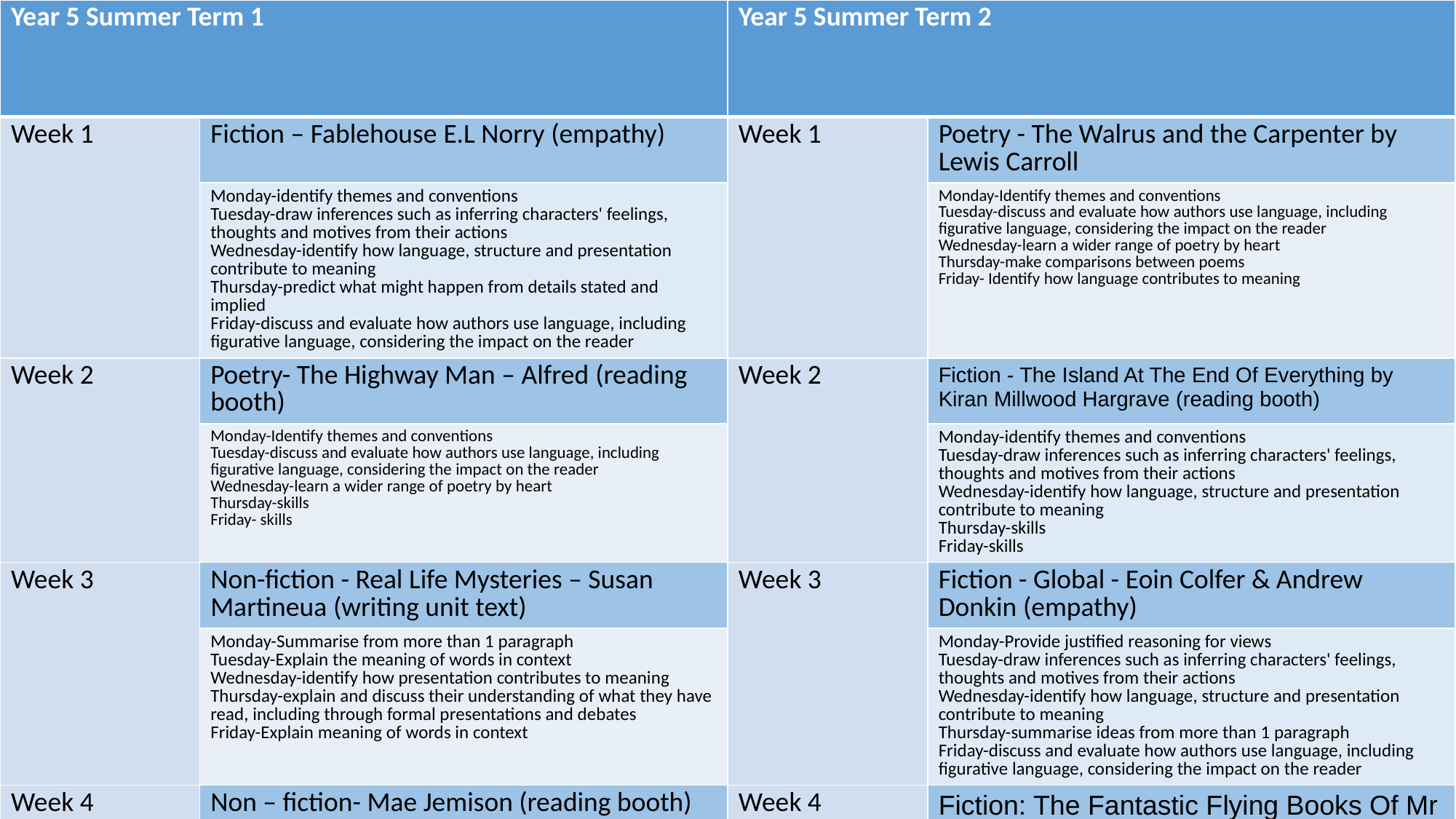

| Year 5 Summer Term 1 |  | Year 5 Summer Term 2 |  |
| --- | --- | --- | --- |
| Week 1 | Fiction – Fablehouse E.L Norry (empathy) | Week 1 | Poetry - The Walrus and the Carpenter by Lewis Carroll |
|  | Monday-identify themes and conventions Tuesday-draw inferences such as inferring characters' feelings, thoughts and motives from their actions Wednesday-identify how language, structure and presentation contribute to meaning Thursday-predict what might happen from details stated and implied Friday-discuss and evaluate how authors use language, including figurative language, considering the impact on the reader |  | Monday-Identify themes and conventions Tuesday-discuss and evaluate how authors use language, including figurative language, considering the impact on the reader Wednesday-learn a wider range of poetry by heart Thursday-make comparisons between poems Friday- Identify how language contributes to meaning |
| Week 2 | Poetry- The Highway Man – Alfred (reading booth) | Week 2 | Fiction - The Island At The End Of Everything by Kiran Millwood Hargrave (reading booth) |
|  | Monday-Identify themes and conventions Tuesday-discuss and evaluate how authors use language, including figurative language, considering the impact on the reader Wednesday-learn a wider range of poetry by heart Thursday-skills Friday- skills |  | Monday-identify themes and conventions Tuesday-draw inferences such as inferring characters' feelings, thoughts and motives from their actions Wednesday-identify how language, structure and presentation contribute to meaning Thursday-skills Friday-skills |
| Week 3 | Non-fiction - Real Life Mysteries – Susan Martineua (writing unit text) | Week 3 | Fiction - Global - Eoin Colfer & Andrew Donkin (empathy) |
|  | Monday-Summarise from more than 1 paragraph Tuesday-Explain the meaning of words in context Wednesday-identify how presentation contributes to meaning Thursday-explain and discuss their understanding of what they have read, including through formal presentations and debates Friday-Explain meaning of words in context |  | Monday-Provide justified reasoning for views Tuesday-draw inferences such as inferring characters' feelings, thoughts and motives from their actions Wednesday-identify how language, structure and presentation contribute to meaning Thursday-summarise ideas from more than 1 paragraph Friday-discuss and evaluate how authors use language, including figurative language, considering the impact on the reader |
| Week 4 | Non – fiction- Mae Jemison (reading booth) | Week 4 | Fiction: The Fantastic Flying Books Of Mr Morris Lessmore by WE Joyce (reading booth ) |
|  | Monday-Summarise from more than 1 paragraph Tuesday-Explain the meaning of words in context Wednesday-identify how presentation contributes to meaning Thursday-skills Friday-skills |  | Monday-identify themes and conventions Tuesday-draw inferences such as inferring characters' feelings, thoughts and motives from their actions Wednesday-identify how language, structure and presentation contribute to meaning Thursday-skills Friday-skills |
| Week 5 | Fiction - Finding My Voice Aoife Dooley (empathy) | Week 5 | Non fiction: Margaret Hamilton and Dorothy Vaughan (reading booth - science link) |
|  | Monday-identify themes and conventions Tuesday-draw inferences such as inferring characters' feelings, thoughts and motives from their actions Wednesday-identify how language, structure and presentation contribute to meaning Thursday-predict what might happen from details stated and implied Friday-discuss and evaluate how authors use language, including figurative language, considering the impact on the reader |  | Monday-Summarise from more than 1 paragraph Tuesday-Explain the meaning of words in context Wednesday-identify how presentation contributes to meaning Thursday-explain and discuss their understanding of what they have read, including through formal presentations and debates Friday-Explain meaning of words in context |
| Week 6 | Fiction - The Hobbit by JRR Tolkien | Week 6 | Non fiction: Civilisations, yesterday, today (history link) |
|  | Monday-summarise the main ideas drawn from more than 1 paragraph, identifying key details that support the main ideas Tuesday-discuss and evaluate how authors use language, including figurative language, considering the impact on the reader Wednesday-identify how language, structure and presentation contribute to meaning Thursday-skills Friday-skills |  | Monday-Provide justified reasoning Tuesday-Explain the meaning of words in context Wednesday-identify how presentation, language and structure contributes to meaning Thursday-explain and discuss their understanding of what they have read, including through formal presentations and debates Friday-Explain meaning of words in context |